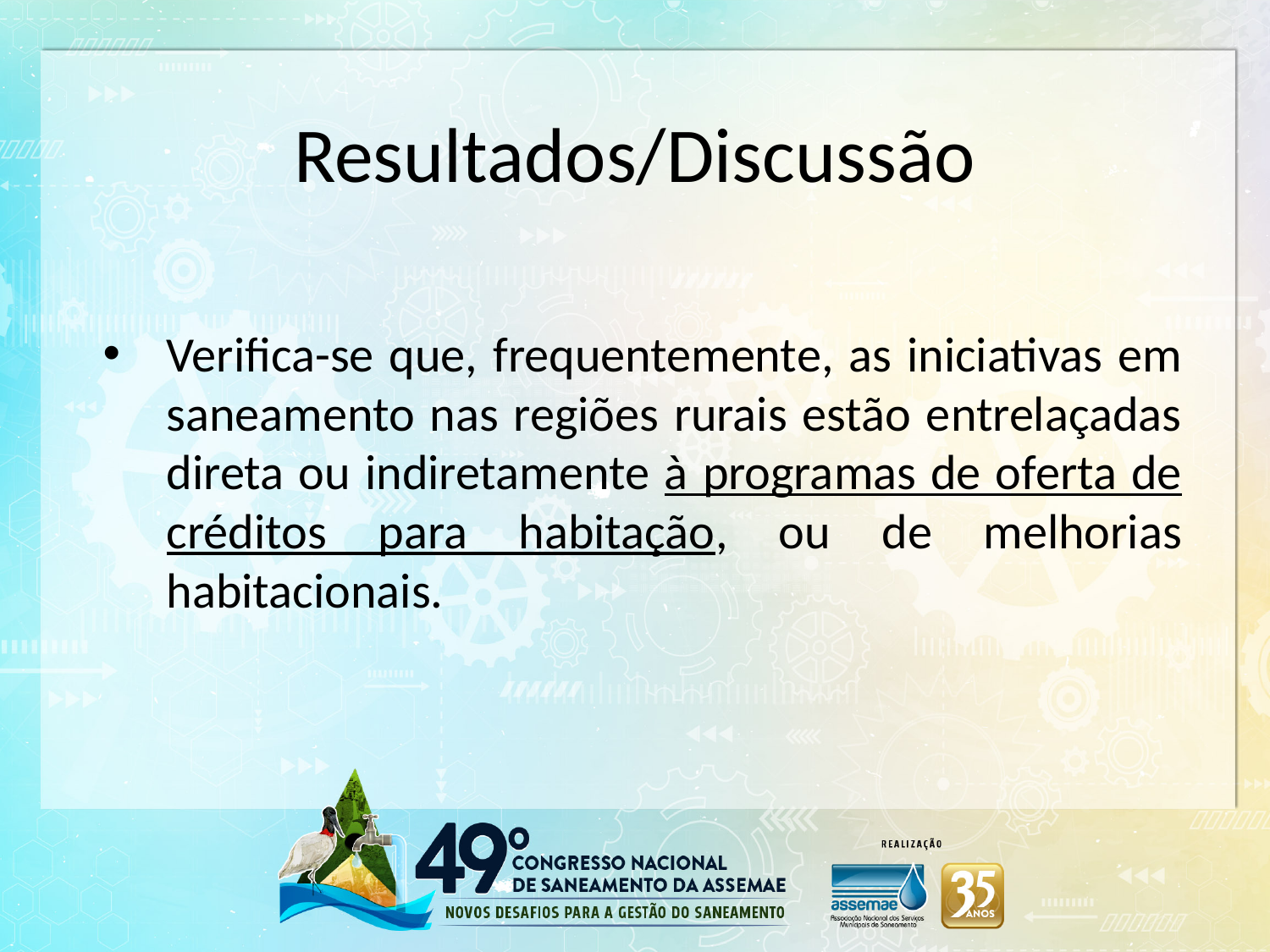

# Resultados/Discussão
Verifica-se que, frequentemente, as iniciativas em saneamento nas regiões rurais estão entrelaçadas direta ou indiretamente à programas de oferta de créditos para habitação, ou de melhorias habitacionais.